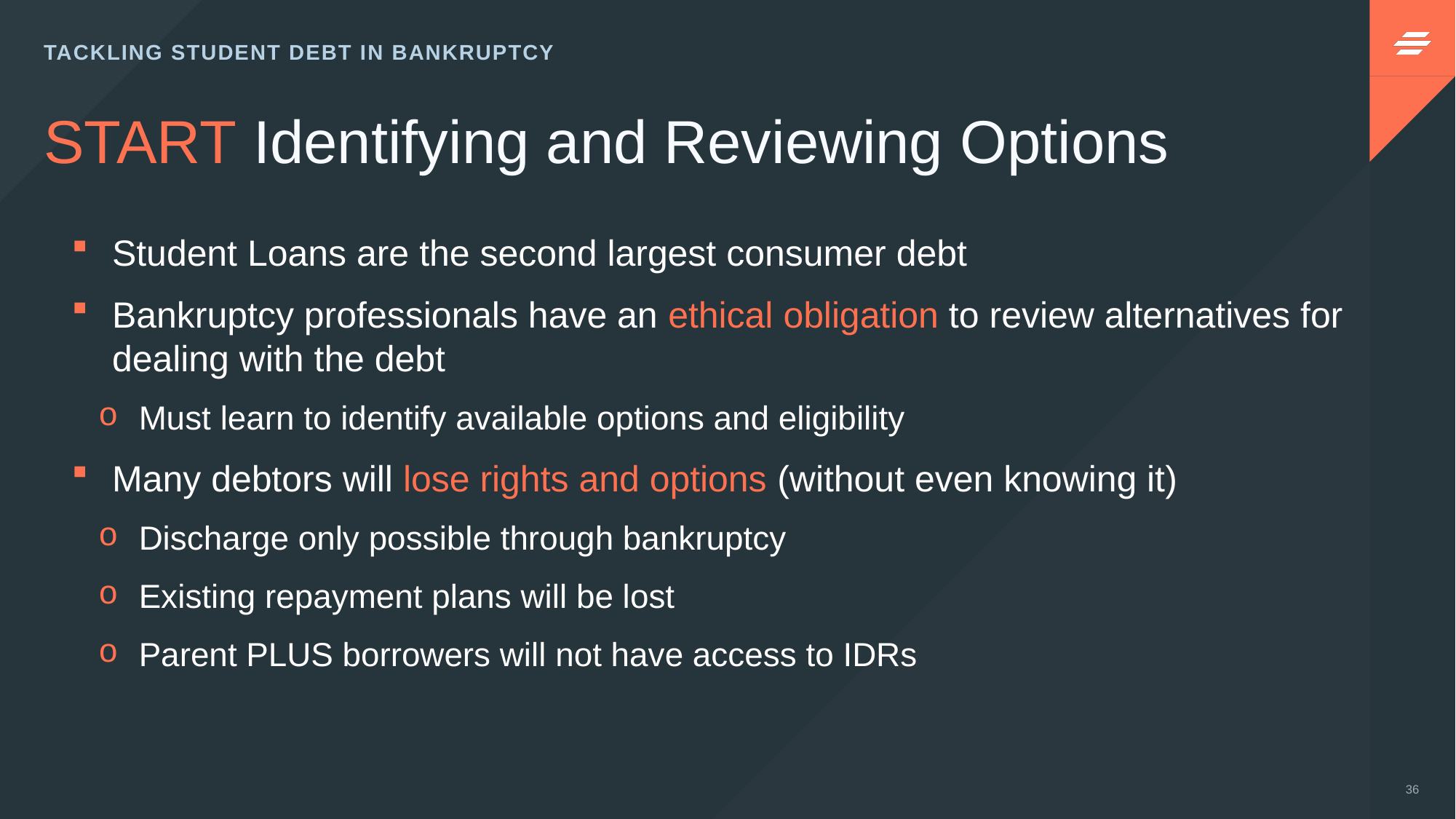

TACKLING STUDENT DEBT IN BANKRUPTCY
# START Identifying and Reviewing Options
Student Loans are the second largest consumer debt
Bankruptcy professionals have an ethical obligation to review alternatives for dealing with the debt
Must learn to identify available options and eligibility
Many debtors will lose rights and options (without even knowing it)
Discharge only possible through bankruptcy
Existing repayment plans will be lost
Parent PLUS borrowers will not have access to IDRs

36